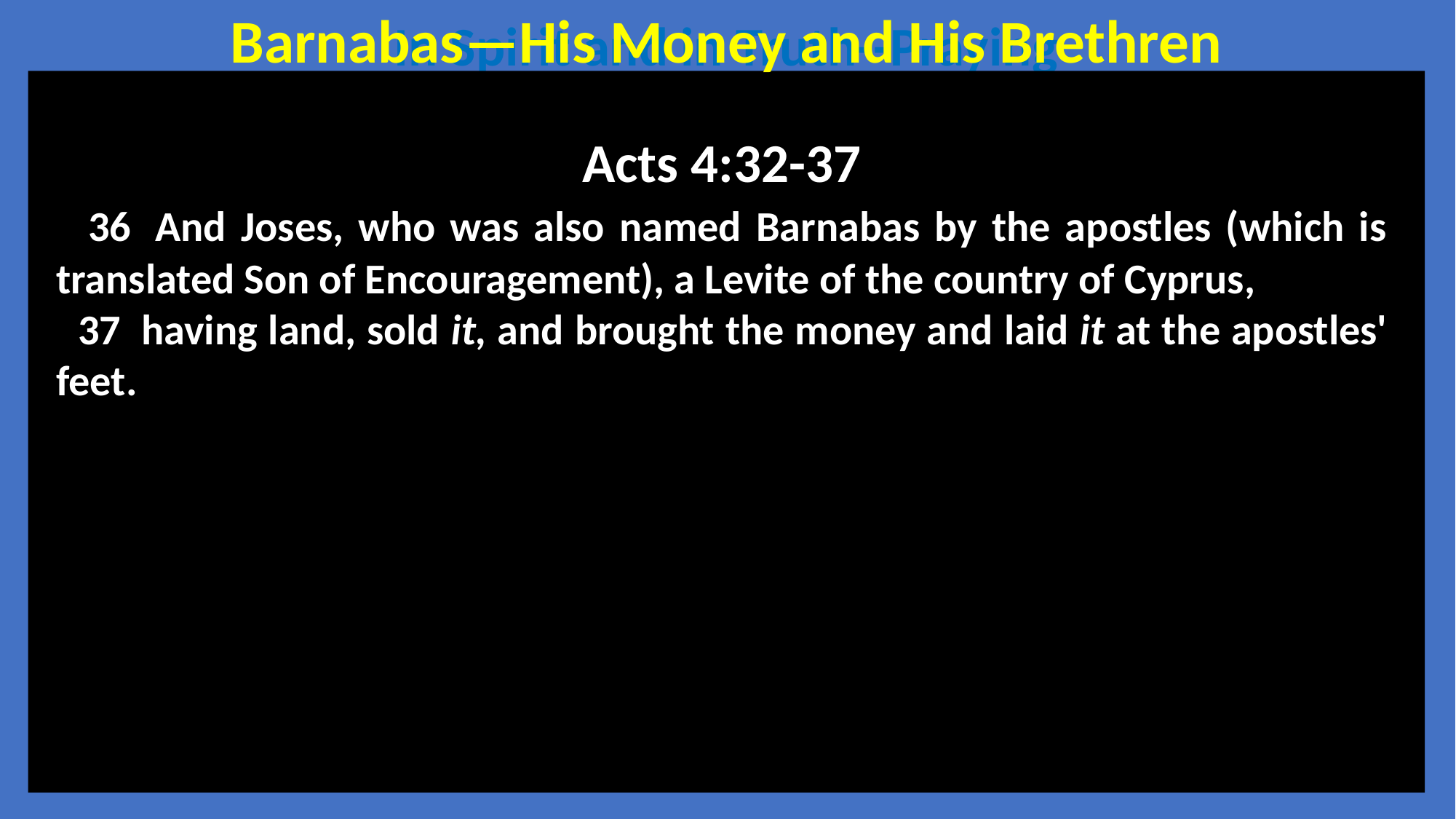

Barnabas—His Money and His Brethren
In Spirit and in Truth--Praying

Acts 4:32-37
  36  And Joses, who was also named Barnabas by the apostles (which is translated Son of Encouragement), a Levite of the country of Cyprus,
  37  having land, sold it, and brought the money and laid it at the apostles' feet.